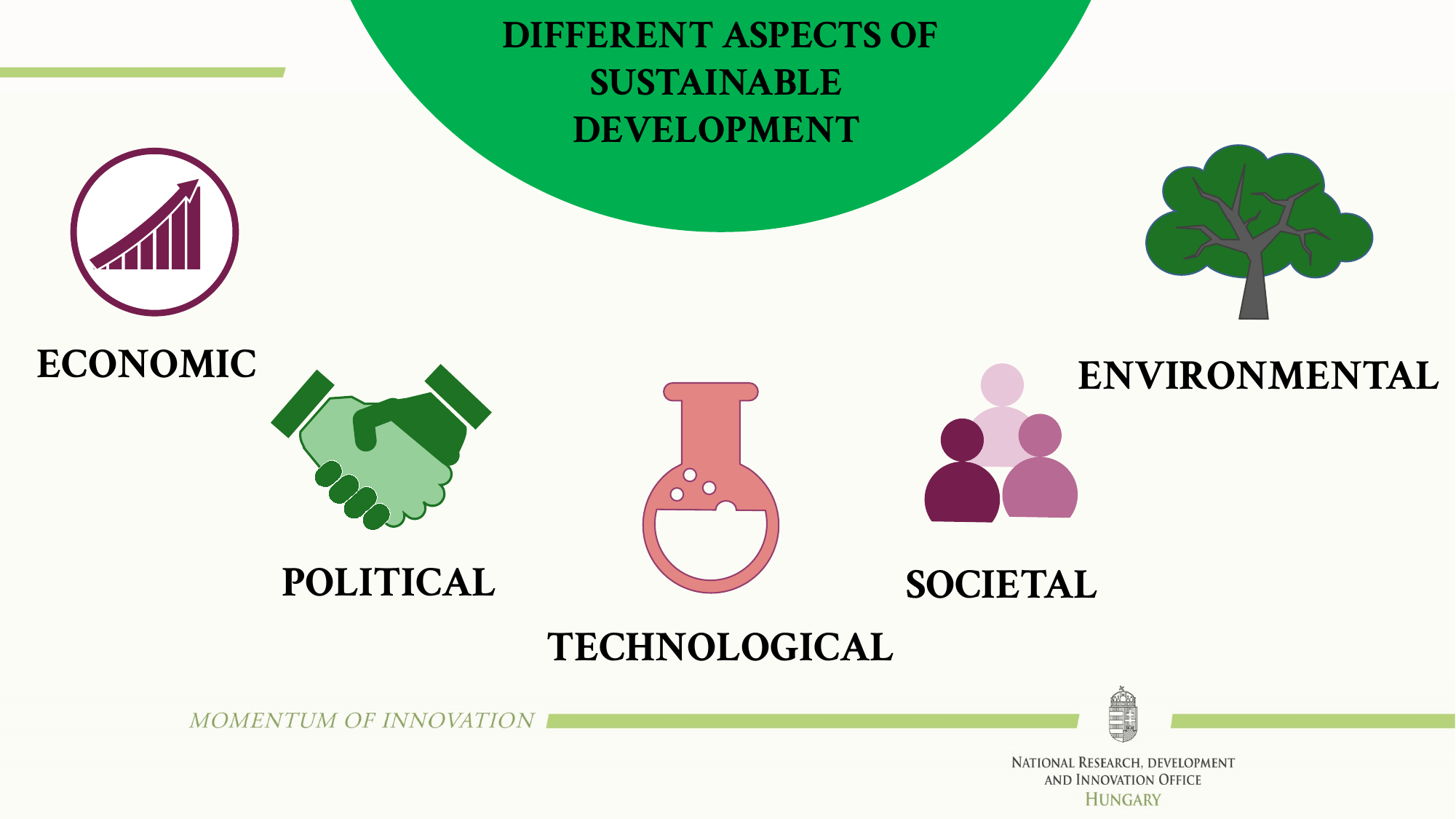

DIFFERENT ASPECTS OF SUSTAINABLE
DEVELOPMENT

Economic
Environmental

Political
Societal
Technological